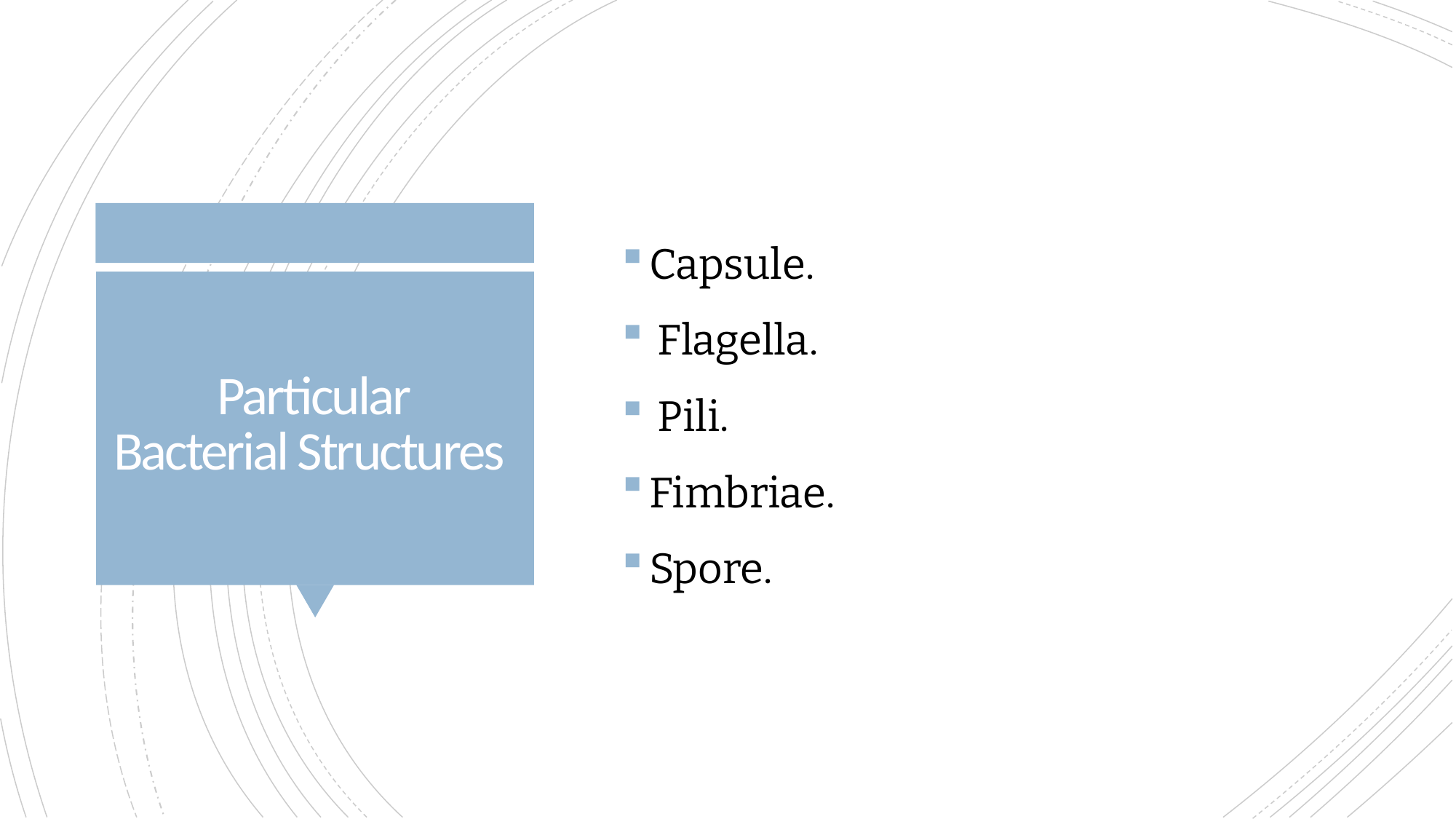

Capsule.
 Flagella.
 Pili.
Fimbriae.
Spore.
# Particular Bacterial Structures